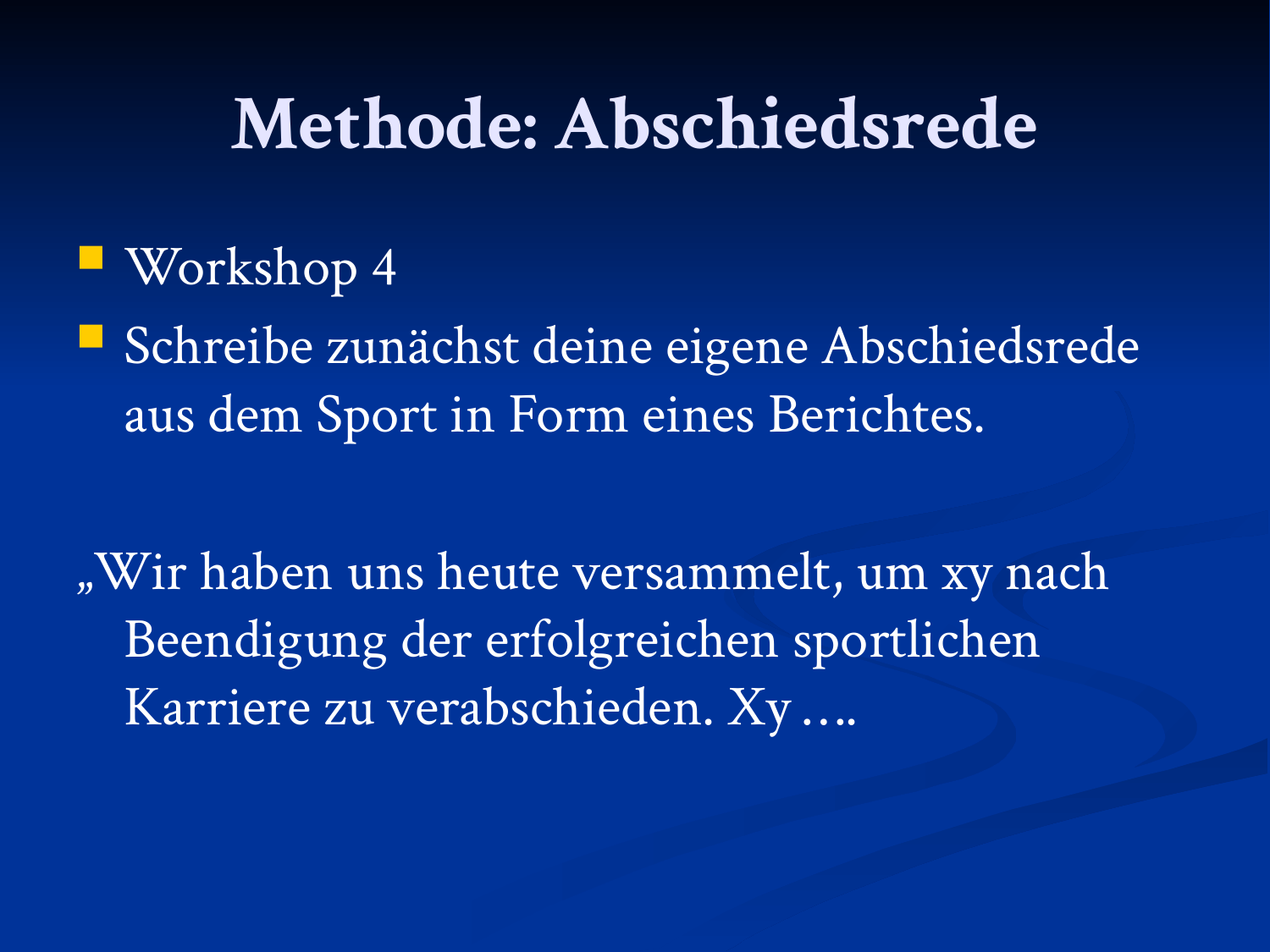

# Methode: Abschiedsrede
Workshop 4
Schreibe zunächst deine eigene Abschiedsrede aus dem Sport in Form eines Berichtes.

„Wir haben uns heute versammelt, um xy nach Beendigung der erfolgreichen sportlichen Karriere zu verabschieden. Xy ….